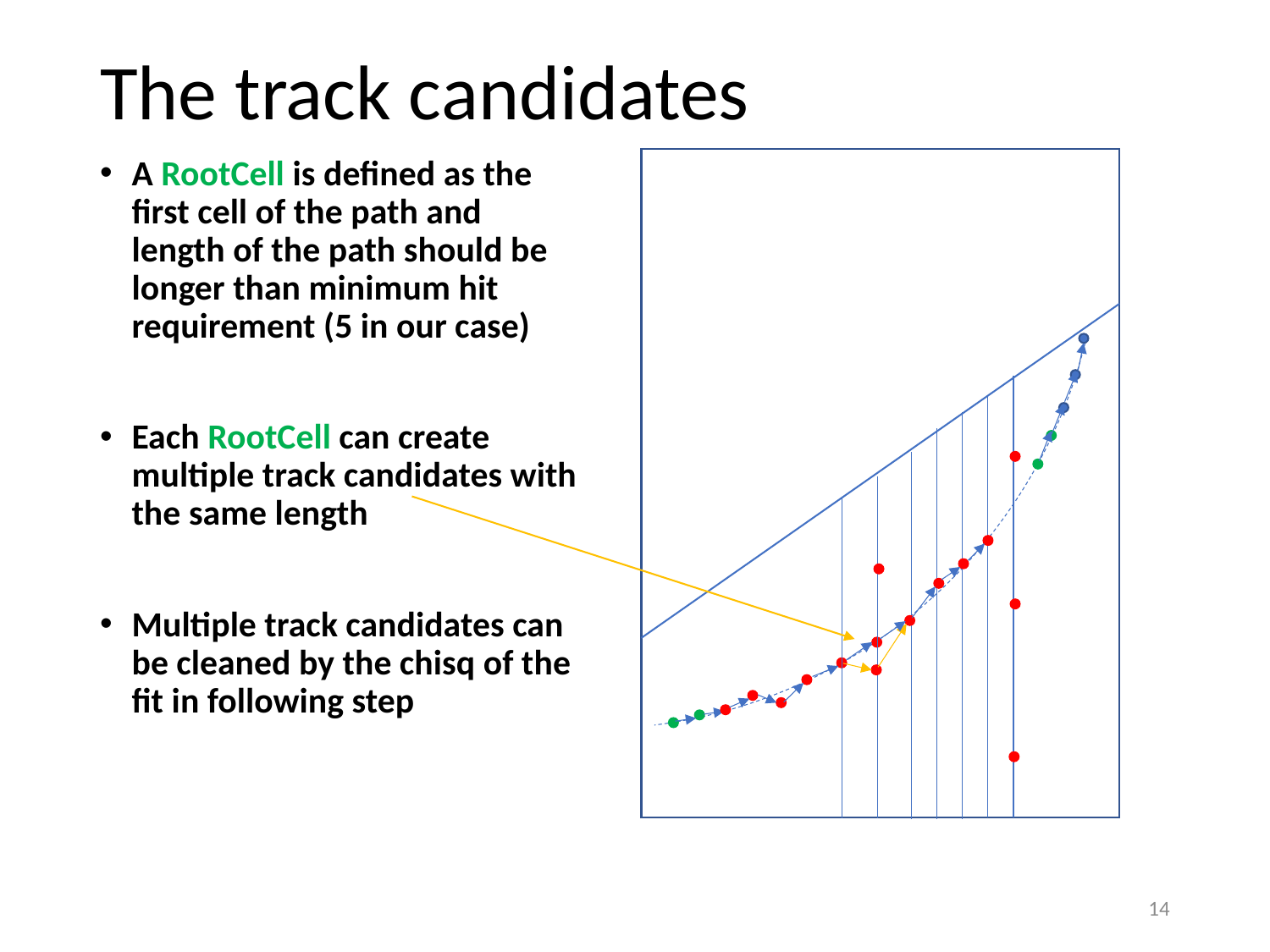

# The track candidates
A RootCell is defined as the first cell of the path and length of the path should be longer than minimum hit requirement (5 in our case)

Each RootCell can create multiple track candidates with the same length

Multiple track candidates can be cleaned by the chisq of the fit in following step

14